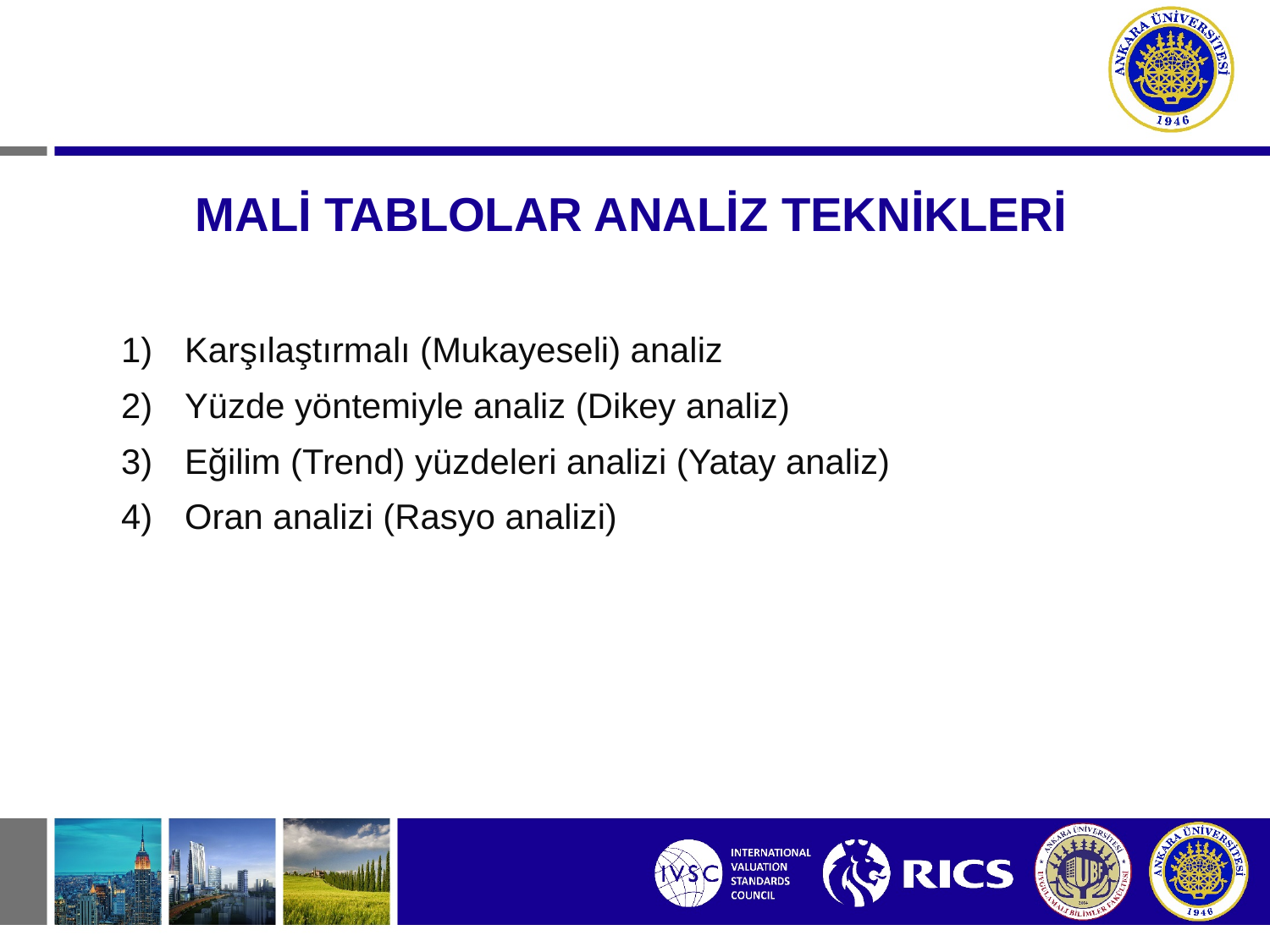

# MALİ TABLOLAR ANALİZ TEKNİKLERİ

Karşılaştırmalı (Mukayeseli) analiz
Yüzde yöntemiyle analiz (Dikey analiz)
Eğilim (Trend) yüzdeleri analizi (Yatay analiz)
Oran analizi (Rasyo analizi)